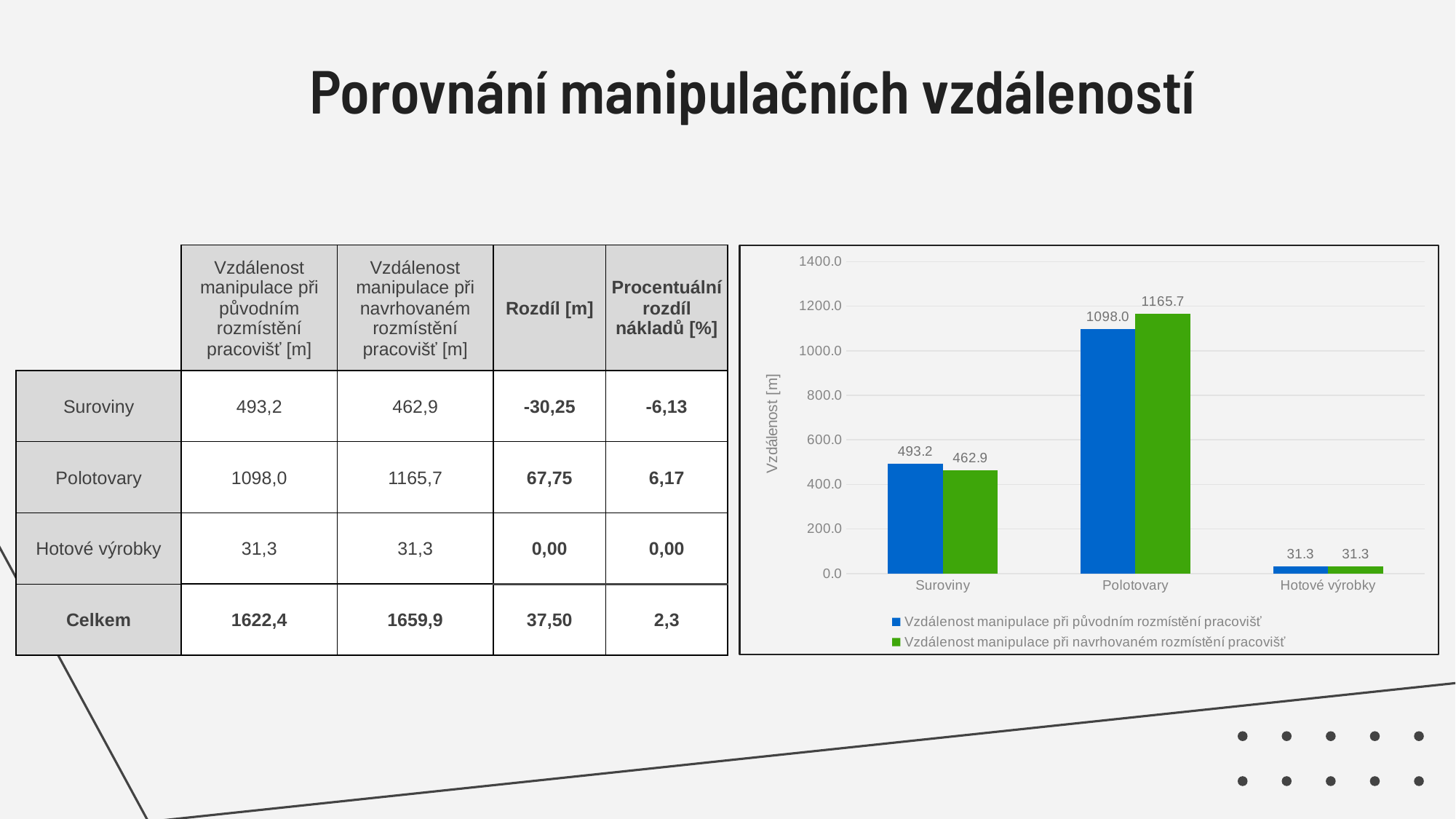

Porovnání manipulačních vzdáleností
|  | Vzdálenost manipulace při původním rozmístění pracovišť [m] | Vzdálenost manipulace při navrhovaném rozmístění pracovišť [m] | Rozdíl [m] | Procentuální rozdíl nákladů [%] |
| --- | --- | --- | --- | --- |
| Suroviny | 493,2 | 462,9 | -30,25 | -6,13 |
| Polotovary | 1098,0 | 1165,7 | 67,75 | 6,17 |
| Hotové výrobky | 31,3 | 31,3 | 0,00 | 0,00 |
| Celkem | 1622,4 | 1659,9 | 37,50 | 2,3 |

### Chart

| Category |  |  |
|---|---|---|
| Suroviny | 493.1500000000001 | 462.9000000000001 |
| Polotovary | 1097.95 | 1165.7000000000005 |
| Hotové výrobky | 31.25 | 31.25 |